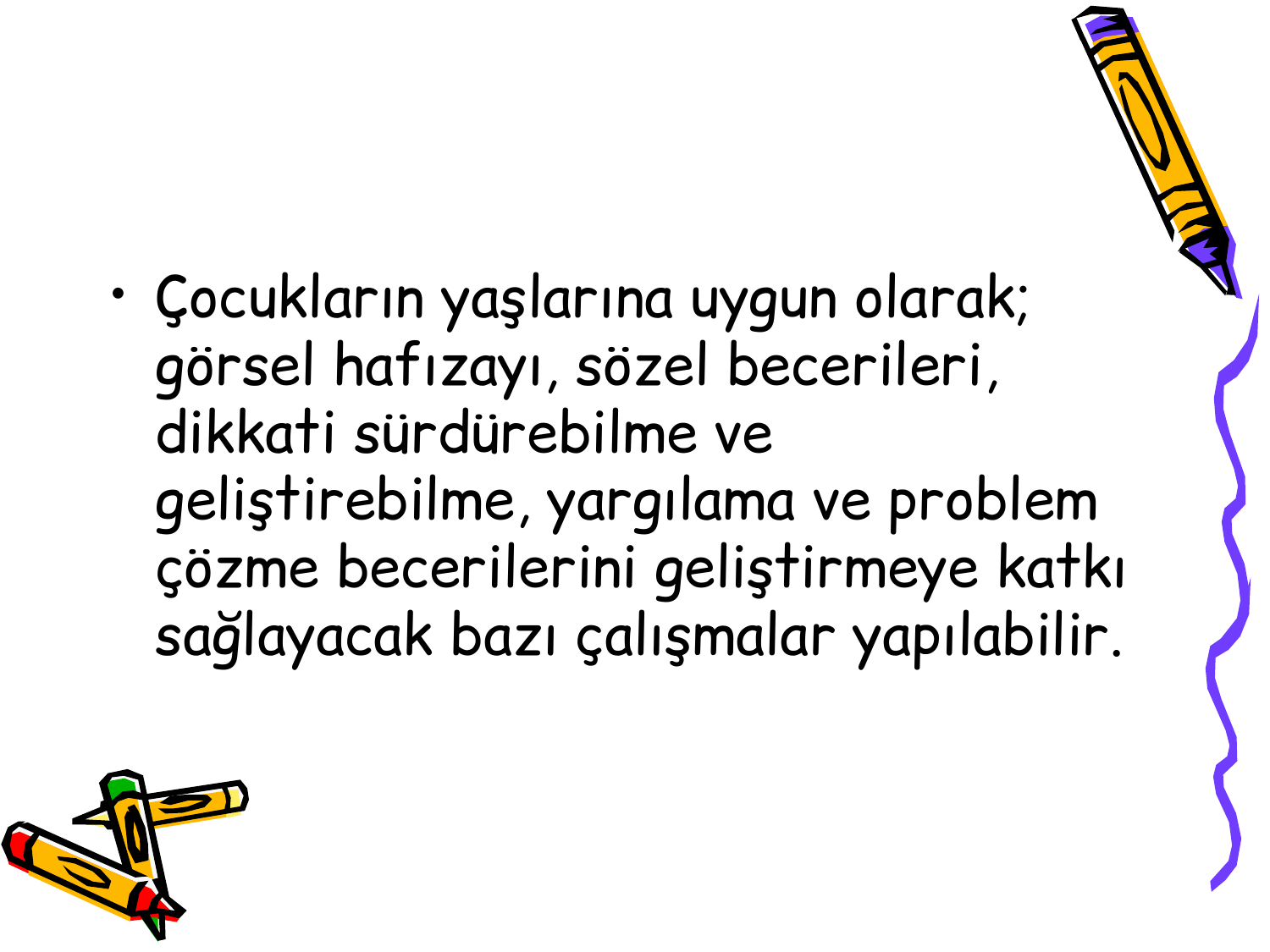

#
Çocukların yaşlarına uygun olarak; görsel hafızayı, sözel becerileri, dikkati sürdürebilme ve geliştirebilme, yargılama ve problem çözme becerilerini geliştirmeye katkı sağlayacak bazı çalışmalar yapılabilir.